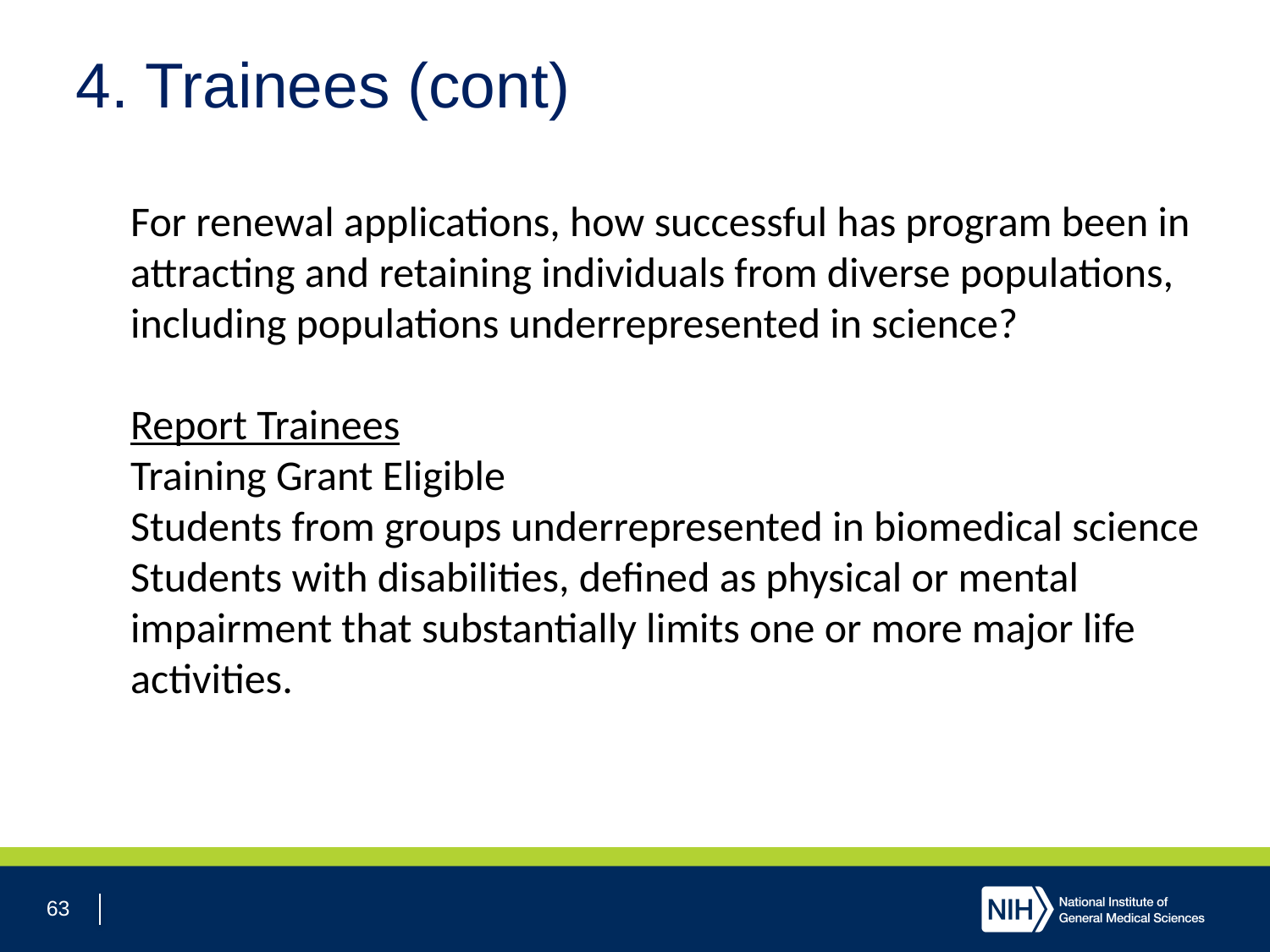

# 4. Trainees (cont)
For renewal applications, how successful has program been in attracting and retaining individuals from diverse populations, including populations underrepresented in science?

Report Trainees
Training Grant Eligible
Students from groups underrepresented in biomedical science
Students with disabilities, defined as physical or mental 	impairment that substantially limits one or more major life 	activities.
63